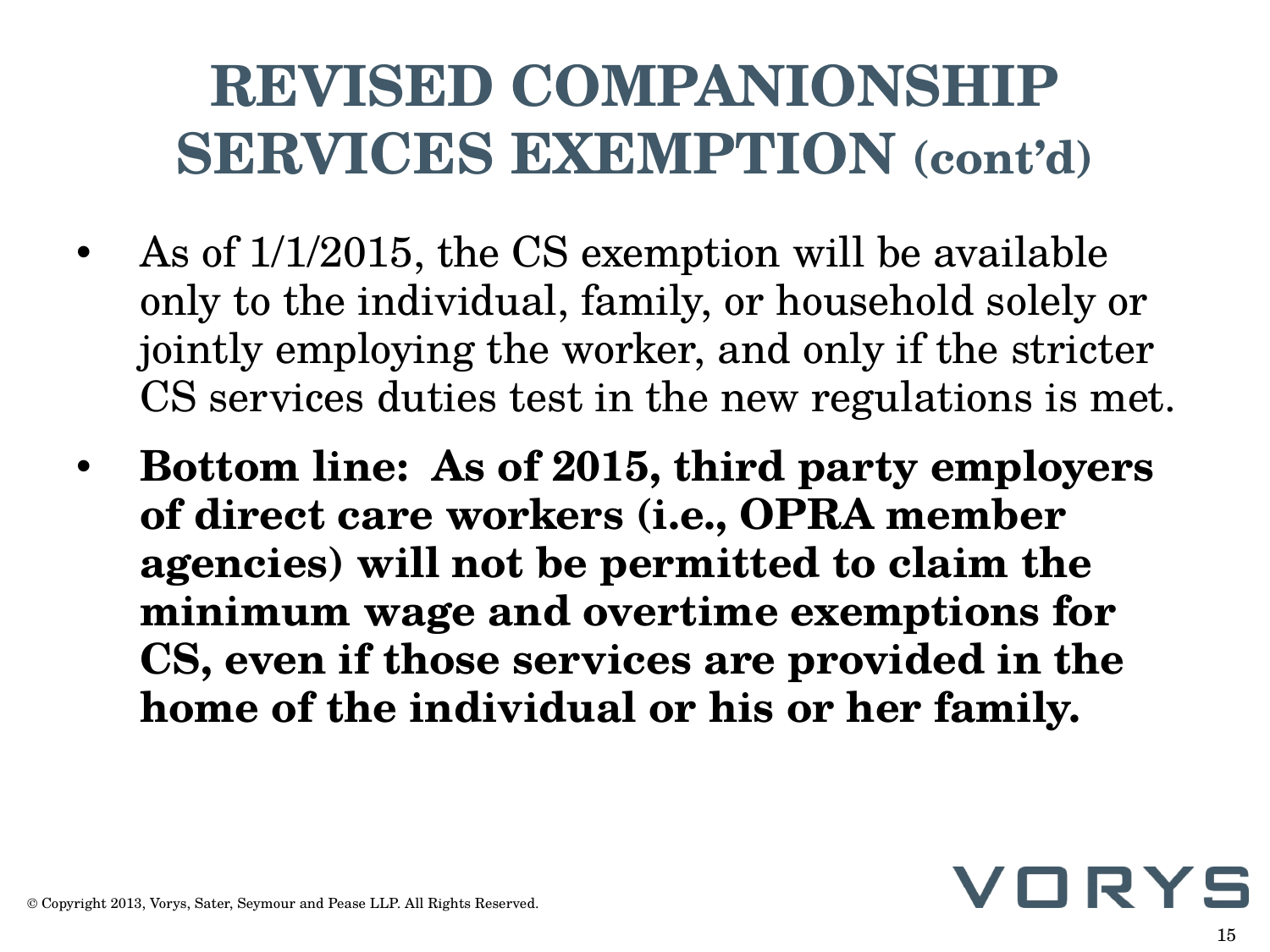

# REVISED COMPANIONSHIP SERVICES EXEMPTION (cont’d)
As of 1/1/2015, the CS exemption will be available only to the individual, family, or household solely or jointly employing the worker, and only if the stricter CS services duties test in the new regulations is met.
Bottom line:  As of 2015, third party employers of direct care workers (i.e., OPRA member agencies) will not be permitted to claim the minimum wage and overtime exemptions for CS, even if those services are provided in the home of the individual or his or her family.

15